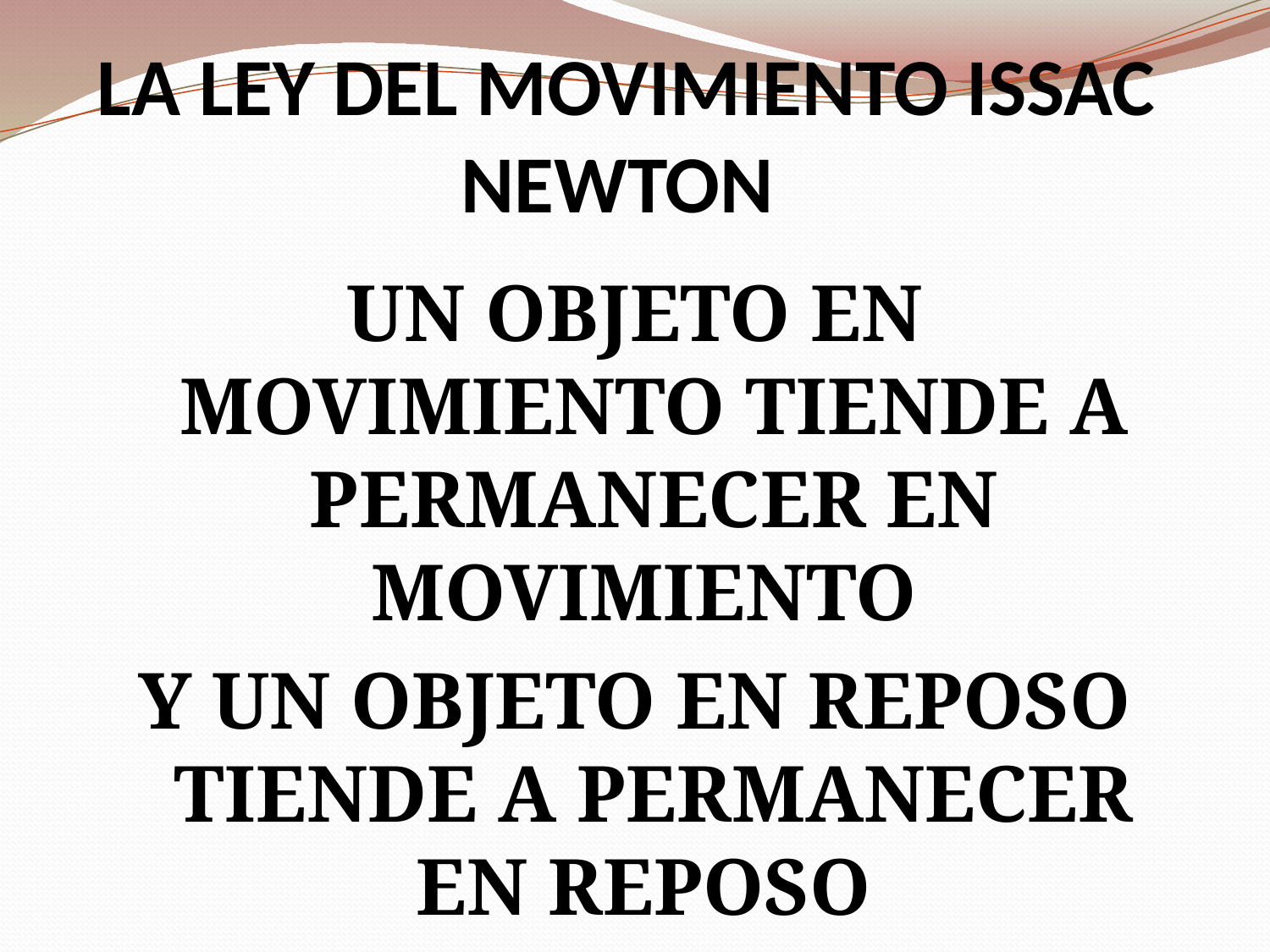

# LA LEY DEL MOVIMIENTO ISSAC NEWTON
UN OBJETO EN MOVIMIENTO TIENDE A PERMANECER EN MOVIMIENTO
Y UN OBJETO EN REPOSO TIENDE A PERMANECER EN REPOSO